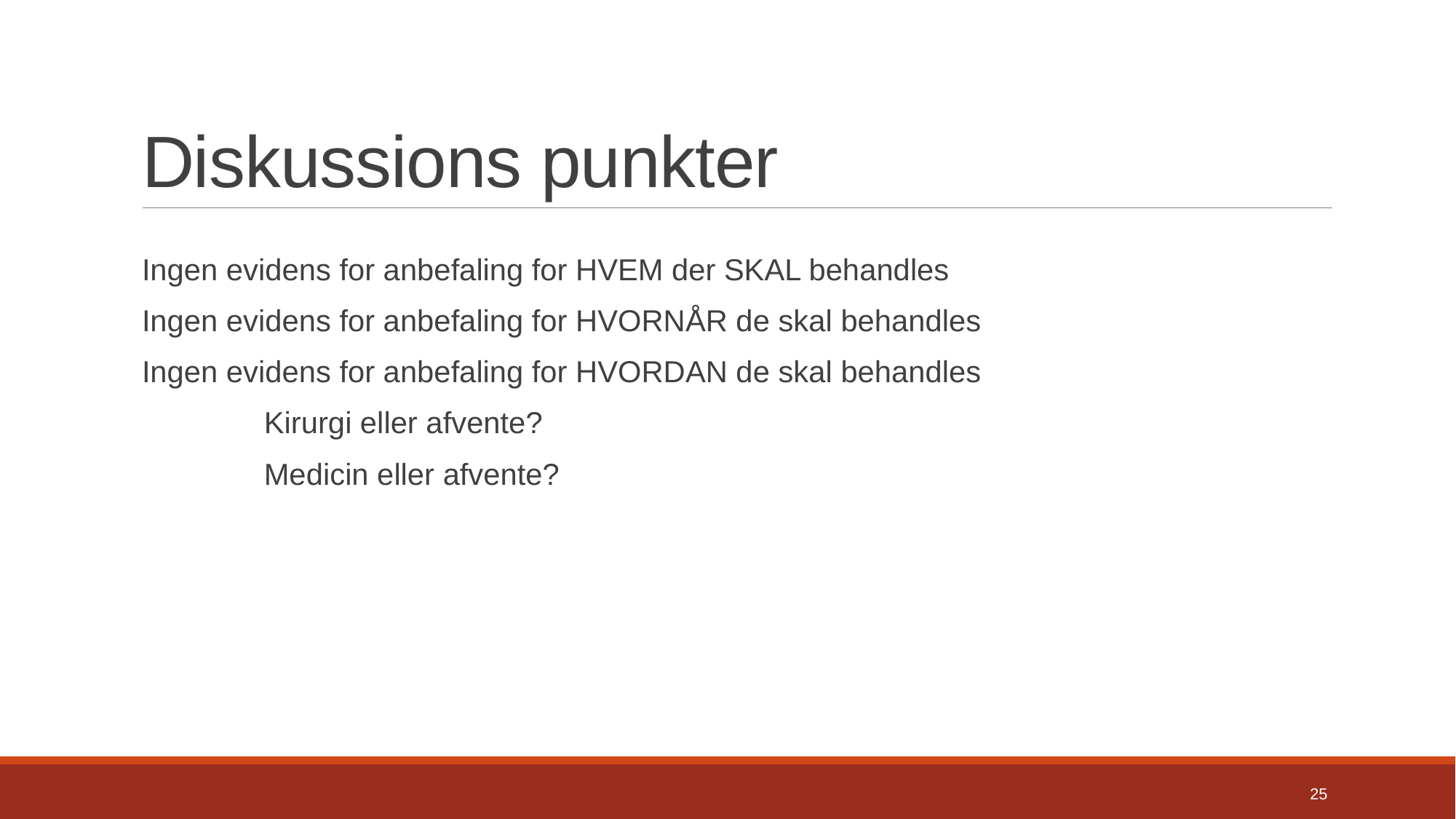

# Diskussions punkter
Ingen evidens for anbefaling for HVEM der SKAL behandles
Ingen evidens for anbefaling for HVORNÅR de skal behandles
Ingen evidens for anbefaling for HVORDAN de skal behandles
	Kirurgi eller afvente?
	Medicin eller afvente?
25